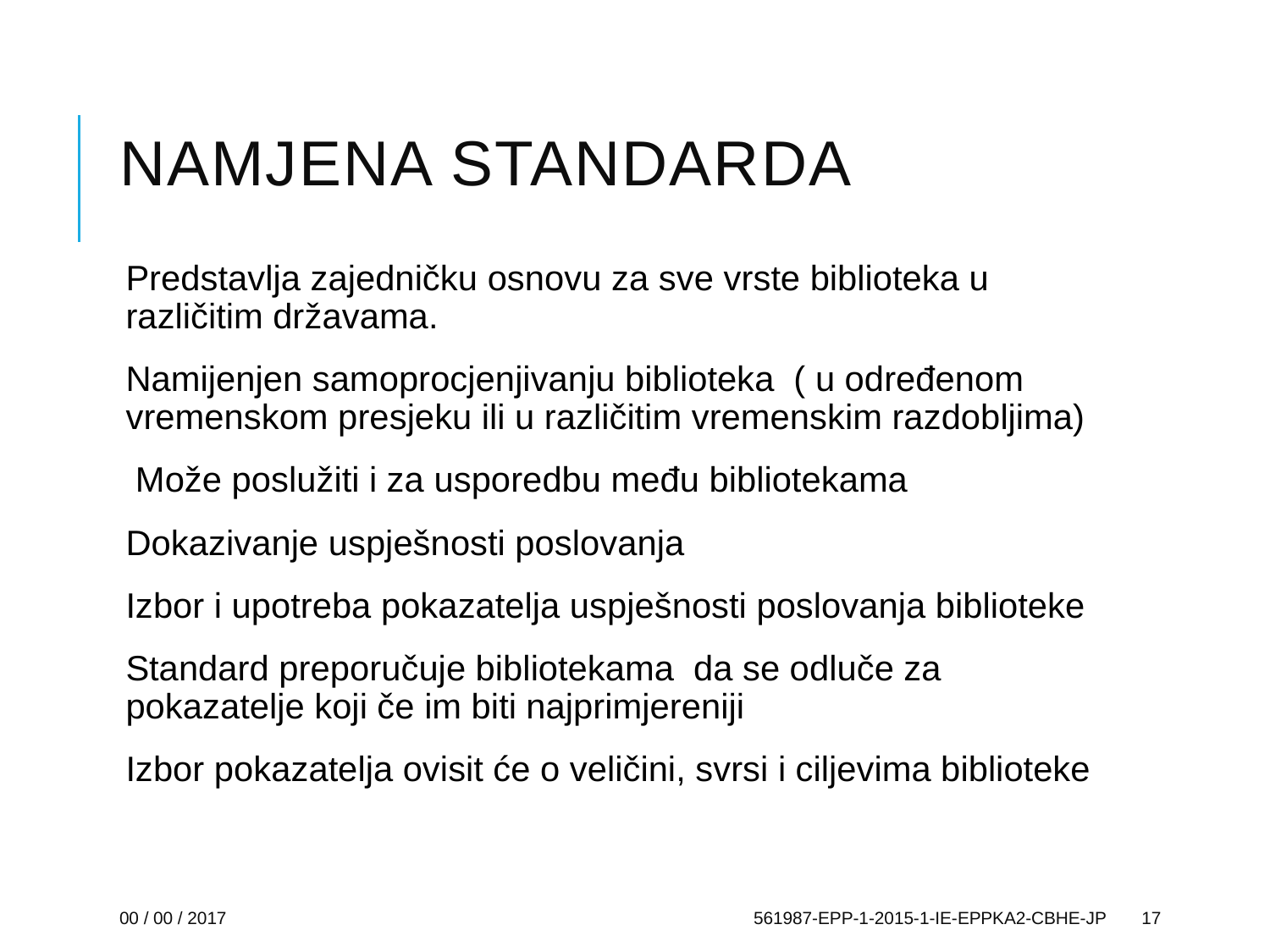

# Namjena standarda
Predstavlja zajedničku osnovu za sve vrste biblioteka u različitim državama.
Namijenjen samoprocjenjivanju biblioteka  ( u određenom vremenskom presjeku ili u različitim vremenskim razdobljima)
 Može poslužiti i za usporedbu među bibliotekama
Dokazivanje uspješnosti poslovanja
Izbor i upotreba pokazatelja uspješnosti poslovanja biblioteke
Standard preporučuje bibliotekama  da se odluče za pokazatelje koji če im biti najprimjereniji
Izbor pokazatelja ovisit će o veličini, svrsi i ciljevima biblioteke
00 / 00 / 2017
561987-EPP-1-2015-1-IE-EPPKA2-CBHE-JP
17